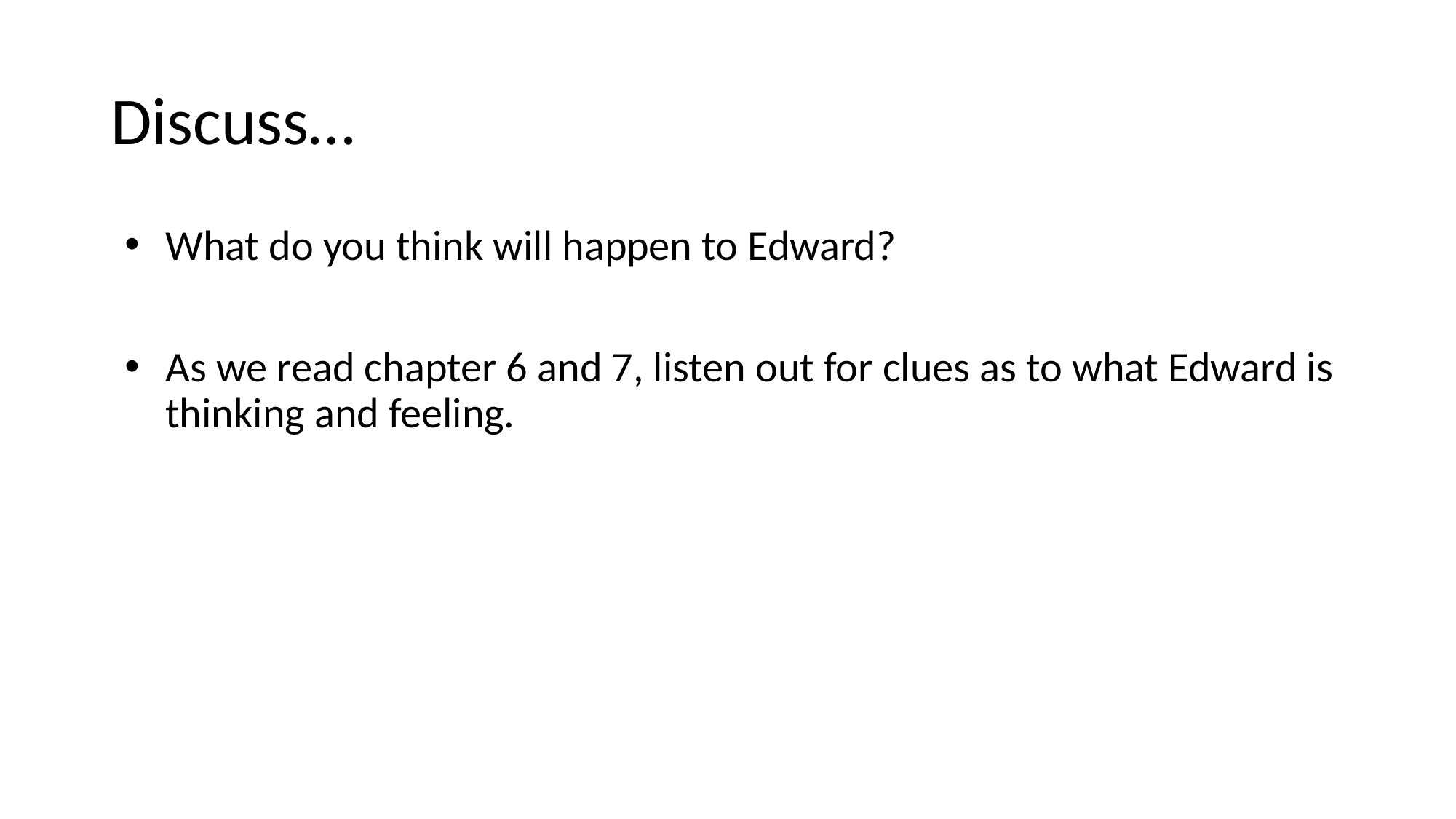

# Discuss…
What do you think will happen to Edward?

As we read chapter 6 and 7, listen out for clues as to what Edward is thinking and feeling.